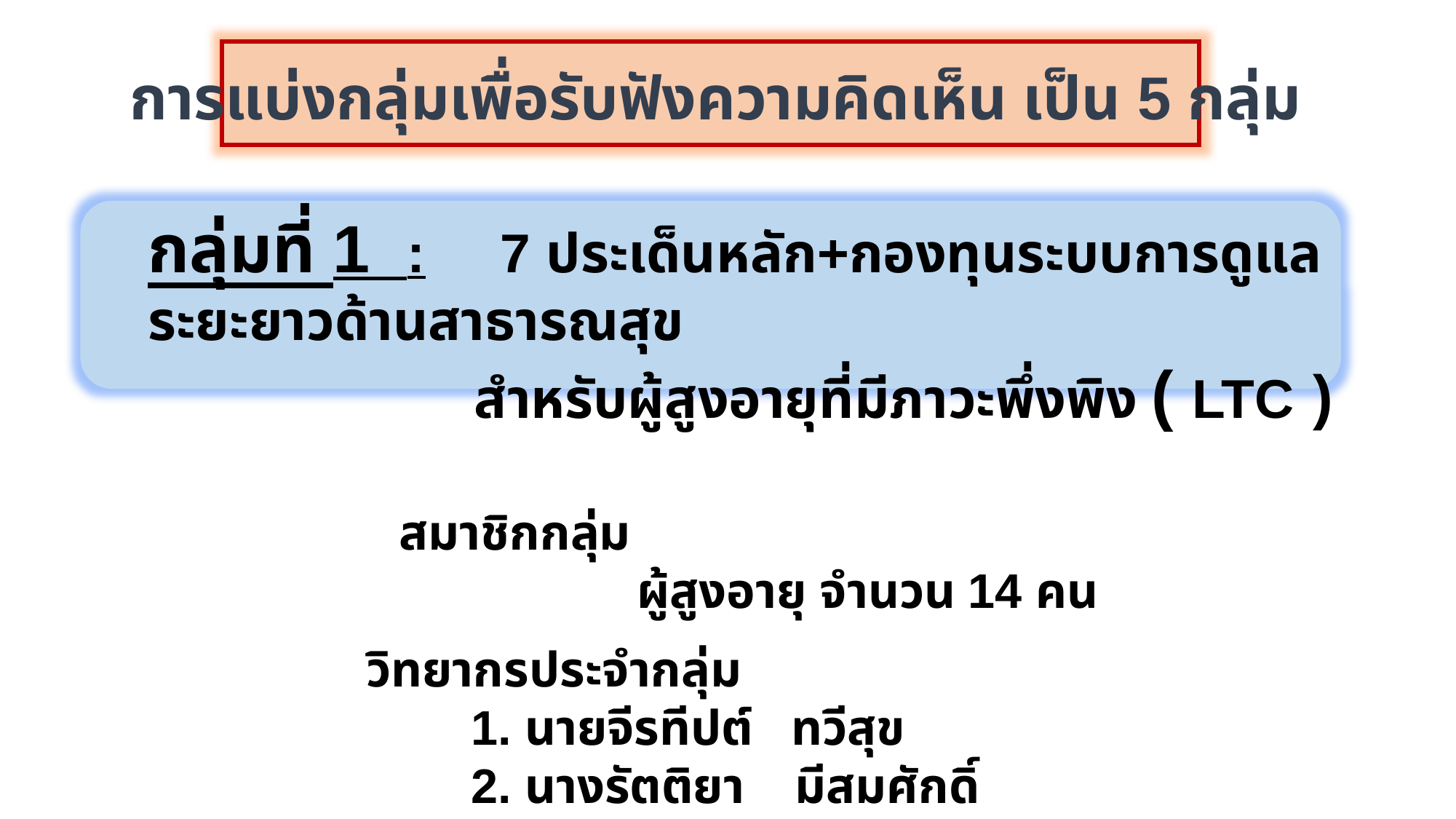

การแบ่งกลุ่มเพื่อรับฟังความคิดเห็น เป็น 5 กลุ่ม

กลุ่มที่ 1  :     7 ประเด็นหลัก+กองทุนระบบการดูแลระยะยาวด้านสาธารณสุข
                       สำหรับผู้สูงอายุที่มีภาวะพึ่งพิง ( LTC )

                    สมาชิกกลุ่ม
                                       ผู้สูงอายุ จำนวน 14 คน

		วิทยากรประจำกลุ่ม
                        1. นายจีรทีปต์   ทวีสุข
                        2. นางรัตติยา    มีสมศักดิ์